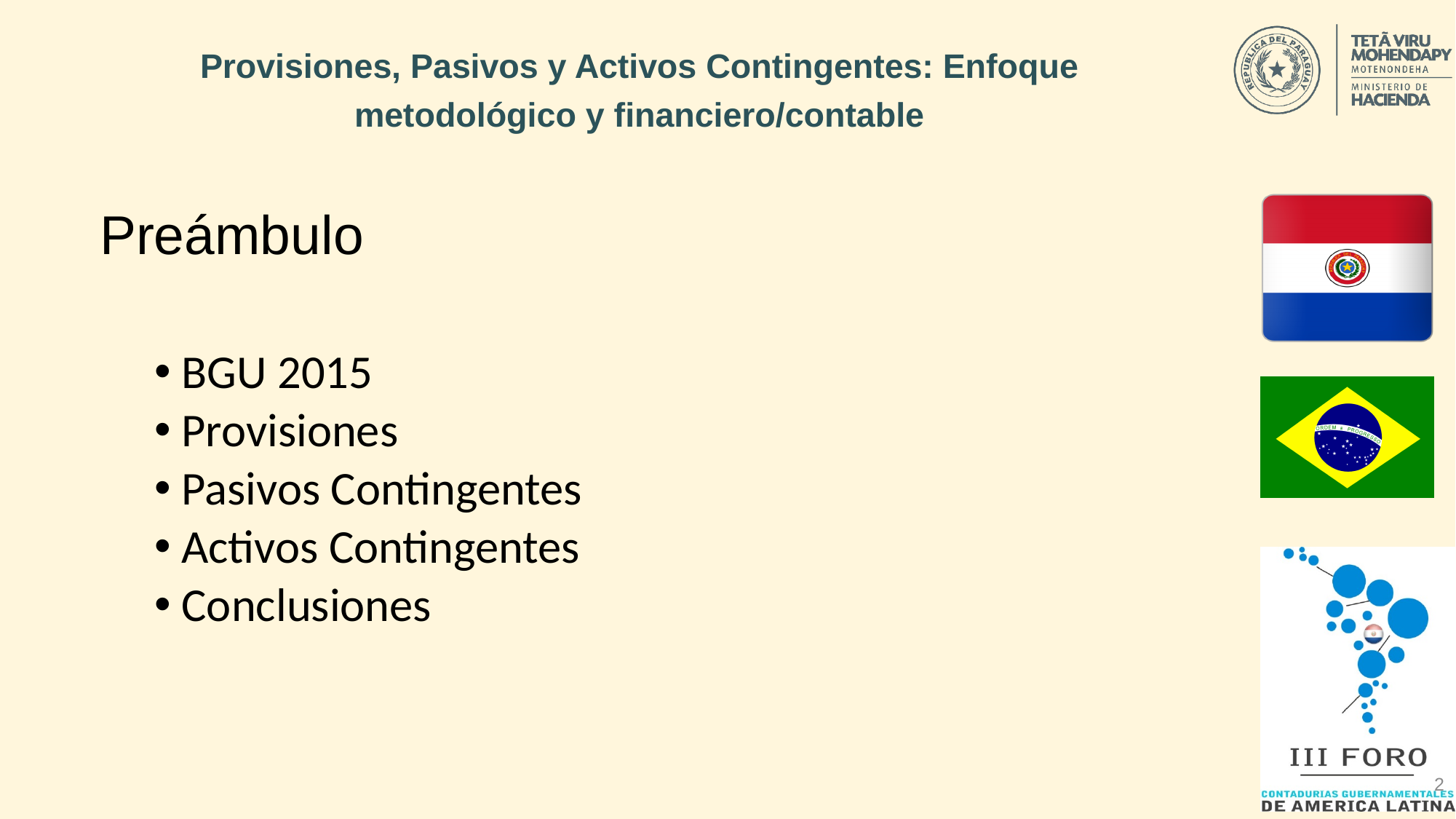

# Provisiones, Pasivos y Activos Contingentes: Enfoque metodológico y financiero/contable
Preámbulo

BGU 2015
Provisiones
Pasivos Contingentes
Activos Contingentes
Conclusiones

2